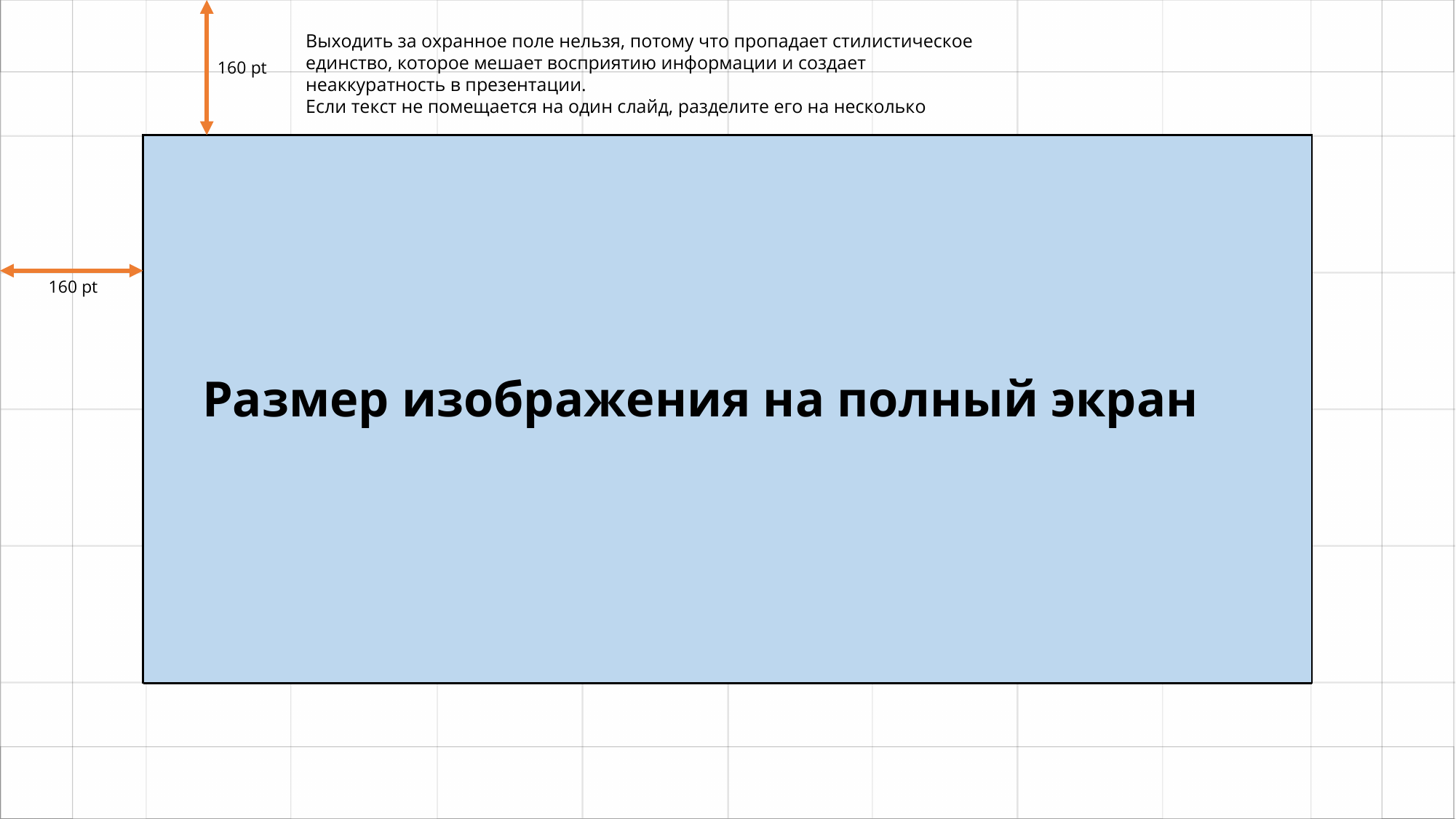

Выходить за охранное поле нельзя, потому что пропадает стилистическое единство, которое мешает восприятию информации и создает неаккуратность в презентации.
Если текст не помещается на один слайд, разделите его на несколько

160 pt

160 pt

Размер изображения на полный экран